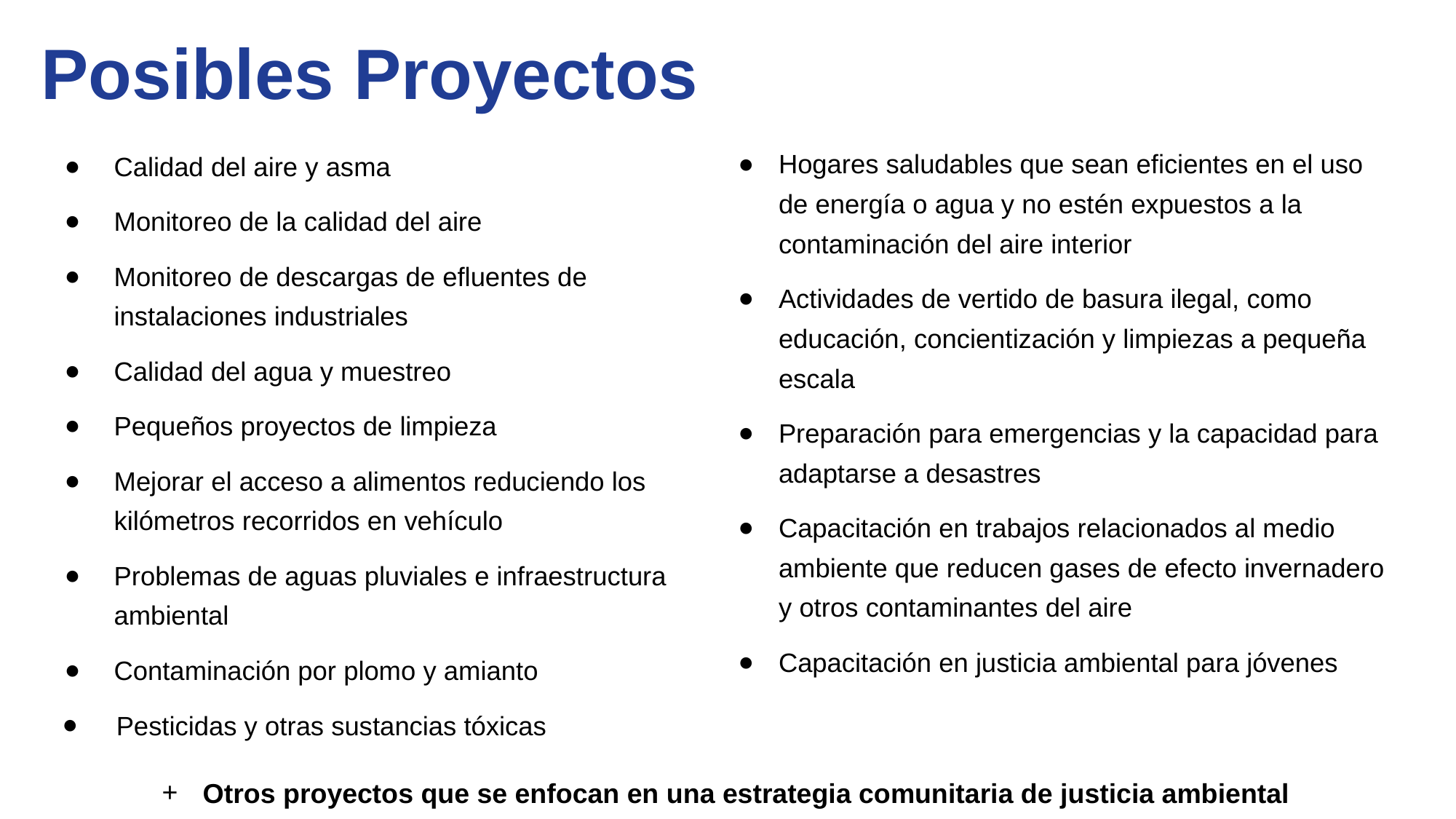

# Posibles Proyectos
Hogares saludables que sean eficientes en el uso de energía o agua y no estén expuestos a la contaminación del aire interior
Actividades de vertido de basura ilegal, como educación, concientización y limpiezas a pequeña escala
Preparación para emergencias y la capacidad para adaptarse a desastres
Capacitación en trabajos relacionados al medio ambiente que reducen gases de efecto invernadero y otros contaminantes del aire
Capacitación en justicia ambiental para jóvenes
Calidad del aire y asma
Monitoreo de la calidad del aire
Monitoreo de descargas de efluentes de instalaciones industriales
Calidad del agua y muestreo
Pequeños proyectos de limpieza
Mejorar el acceso a alimentos reduciendo los kilómetros recorridos en vehículo
Problemas de aguas pluviales e infraestructura ambiental
Contaminación por plomo y amianto
Pesticidas y otras sustancias tóxicas
Otros proyectos que se enfocan en una estrategia comunitaria de justicia ambiental